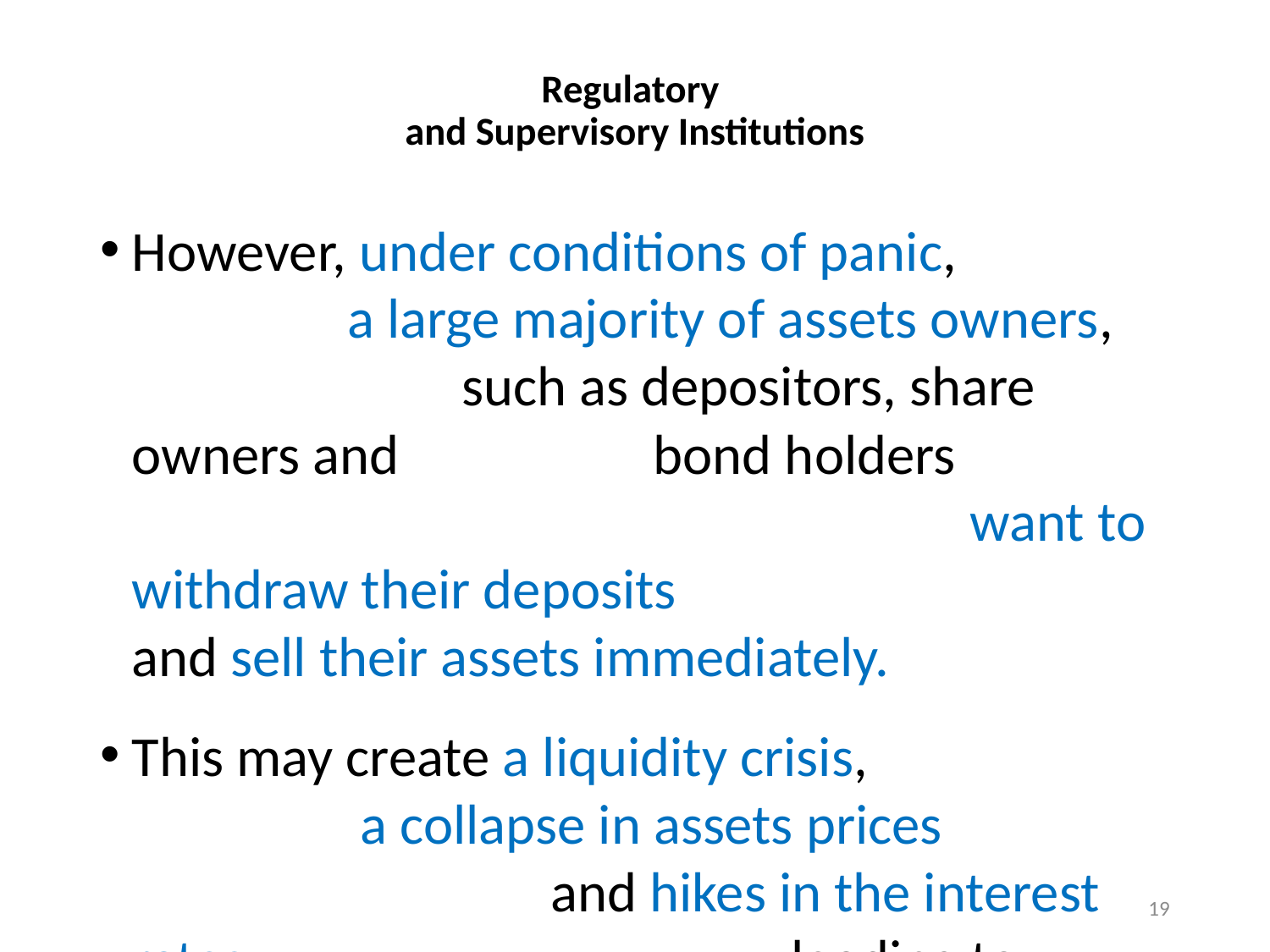

# Regulatory and Supervisory Institutions
However, under conditions of panic,                                  a large majority of assets owners,                               such as depositors, share owners and                    bond holders                                                                                   want to withdraw their deposits                                   and sell their assets immediately.
This may create a liquidity crisis,                                          a collapse in assets prices                                                   and hikes in the interest rates                                           leading to financial crises.
19